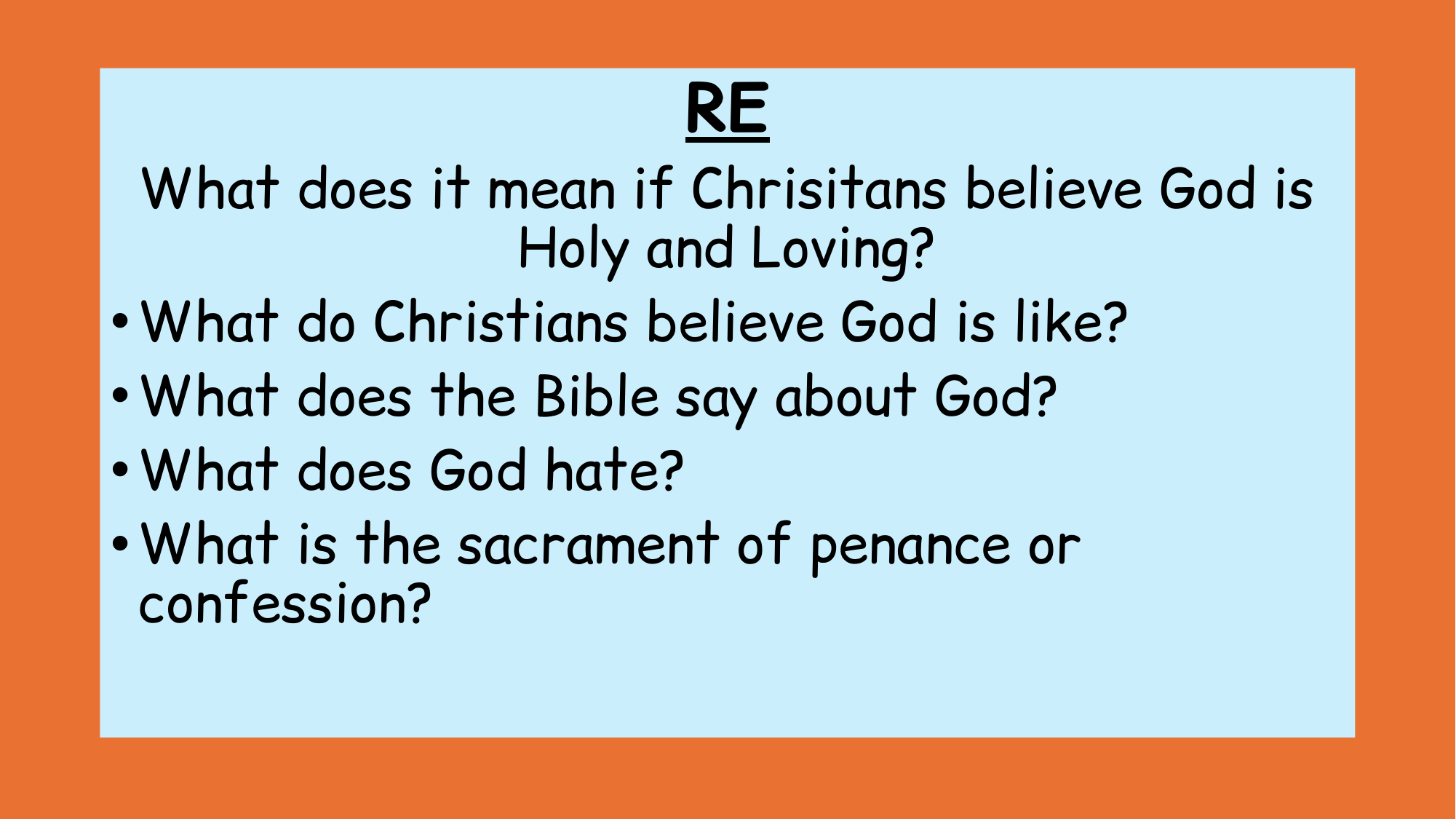

RE
What does it mean if Chrisitans believe God is Holy and Loving?
What do Christians believe God is like?
What does the Bible say about God?
What does God hate?
What is the sacrament of penance or confession?